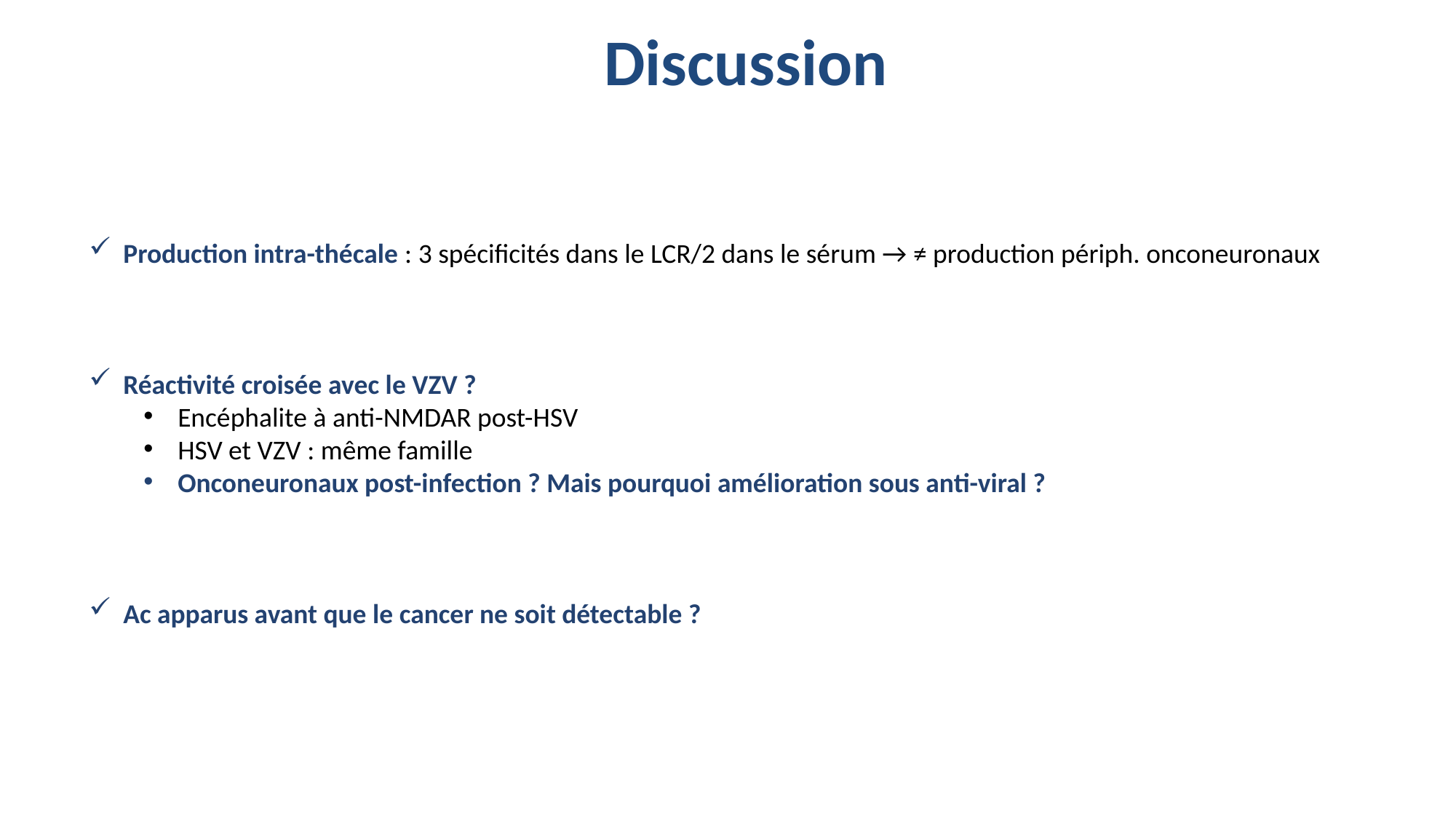

Discussion
Production intra-thécale : 3 spécificités dans le LCR/2 dans le sérum → ≠ production périph. onconeuronaux

Réactivité croisée avec le VZV ?
Encéphalite à anti-NMDAR post-HSV
HSV et VZV : même famille
Onconeuronaux post-infection ? Mais pourquoi amélioration sous anti-viral ?

Ac apparus avant que le cancer ne soit détectable ?